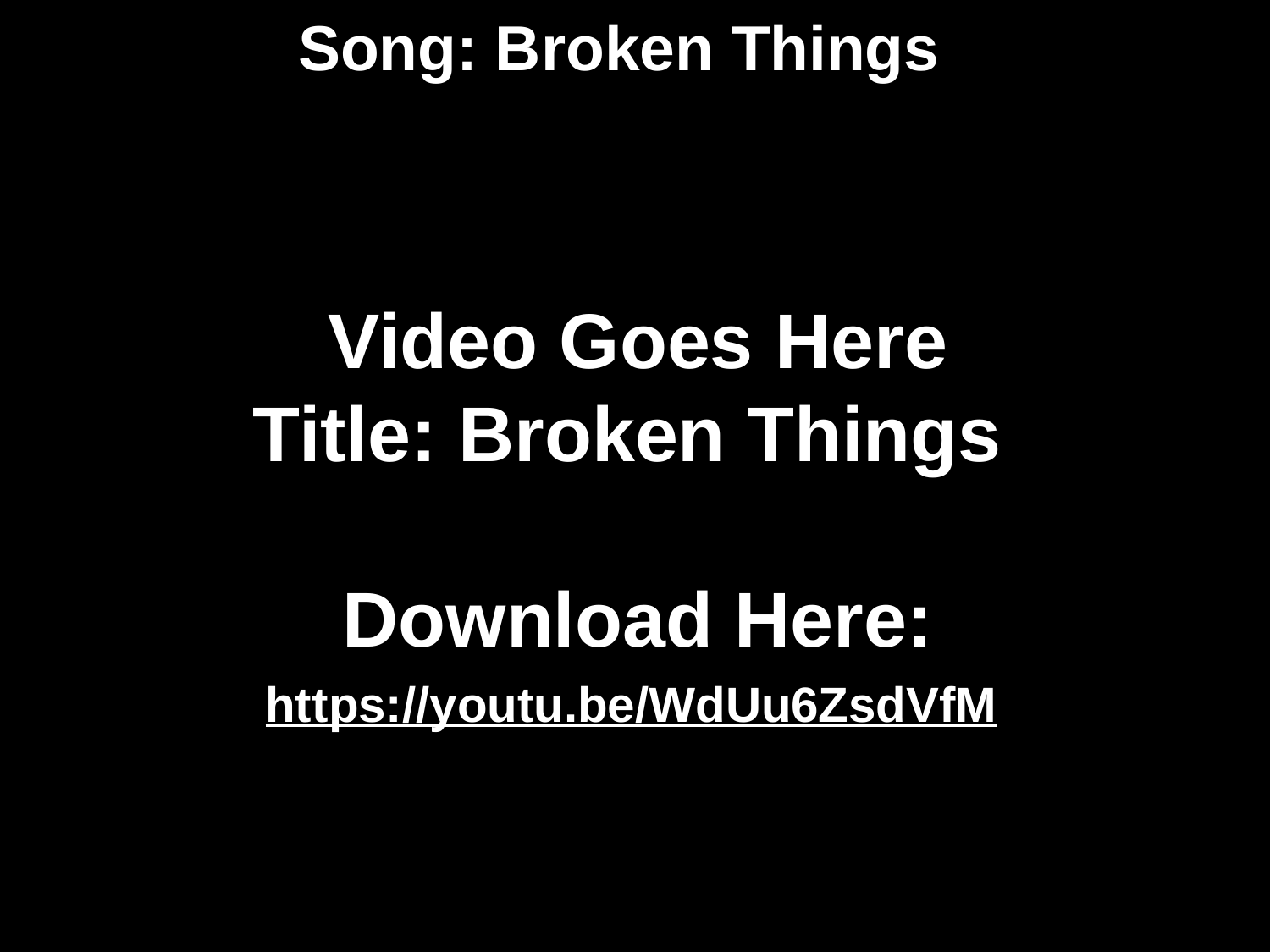

# Song: Broken Things

Video Goes Here
Title: Broken Things
Download Here:
https://youtu.be/WdUu6ZsdVfM